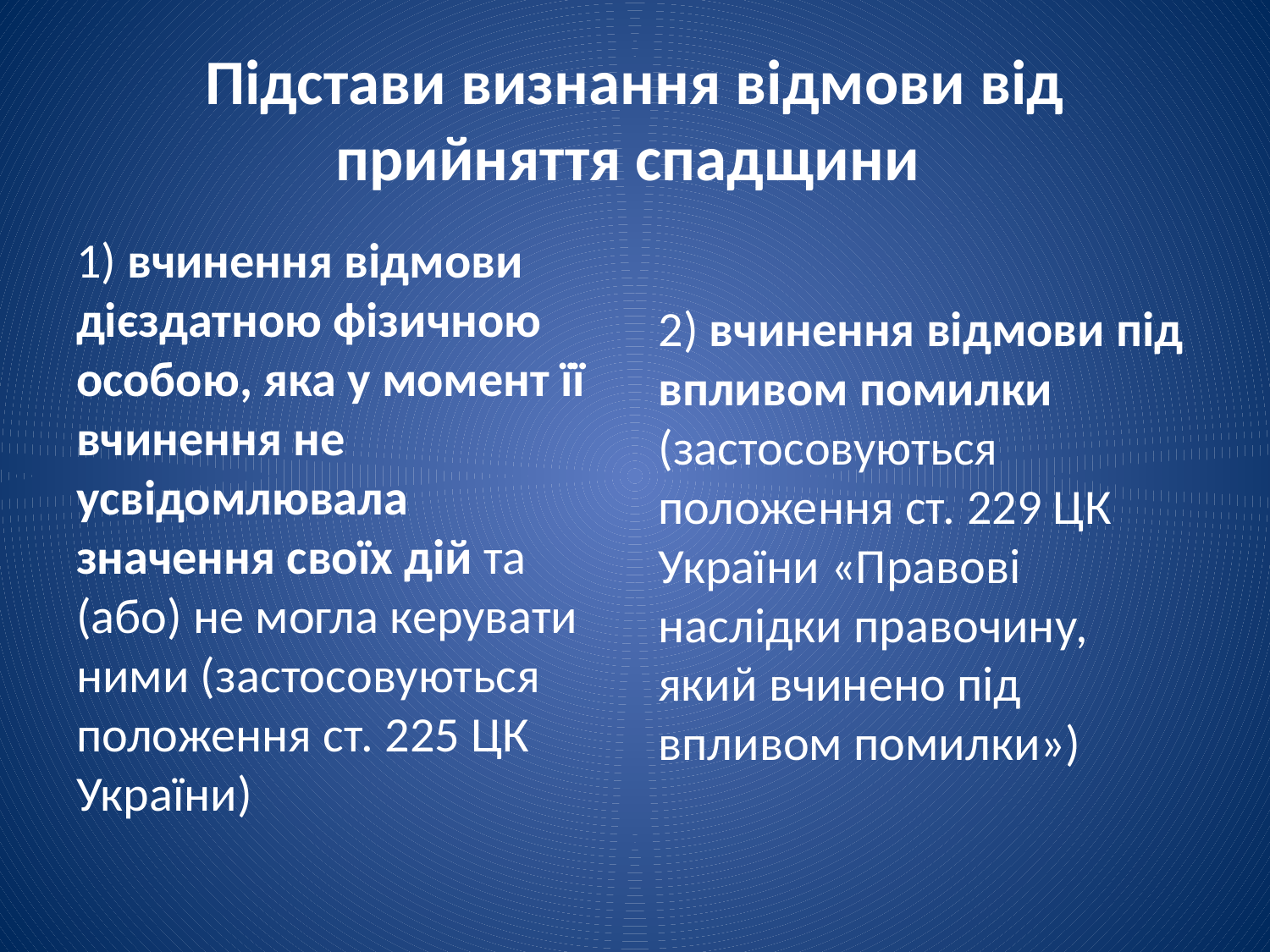

# Підстави визнання відмови від прийняття спадщини
1) вчинення відмови дієздатною фізичною особою, яка у момент її вчинення не усвідомлювала значення своїх дій та (або) не могла керувати ними (застосовуються положення ст. 225 ЦК України)

2) вчинення відмови під впливом помилки (застосовуються положення ст. 229 ЦК України «Правові наслідки правочину, який вчинено під впливом помилки»)